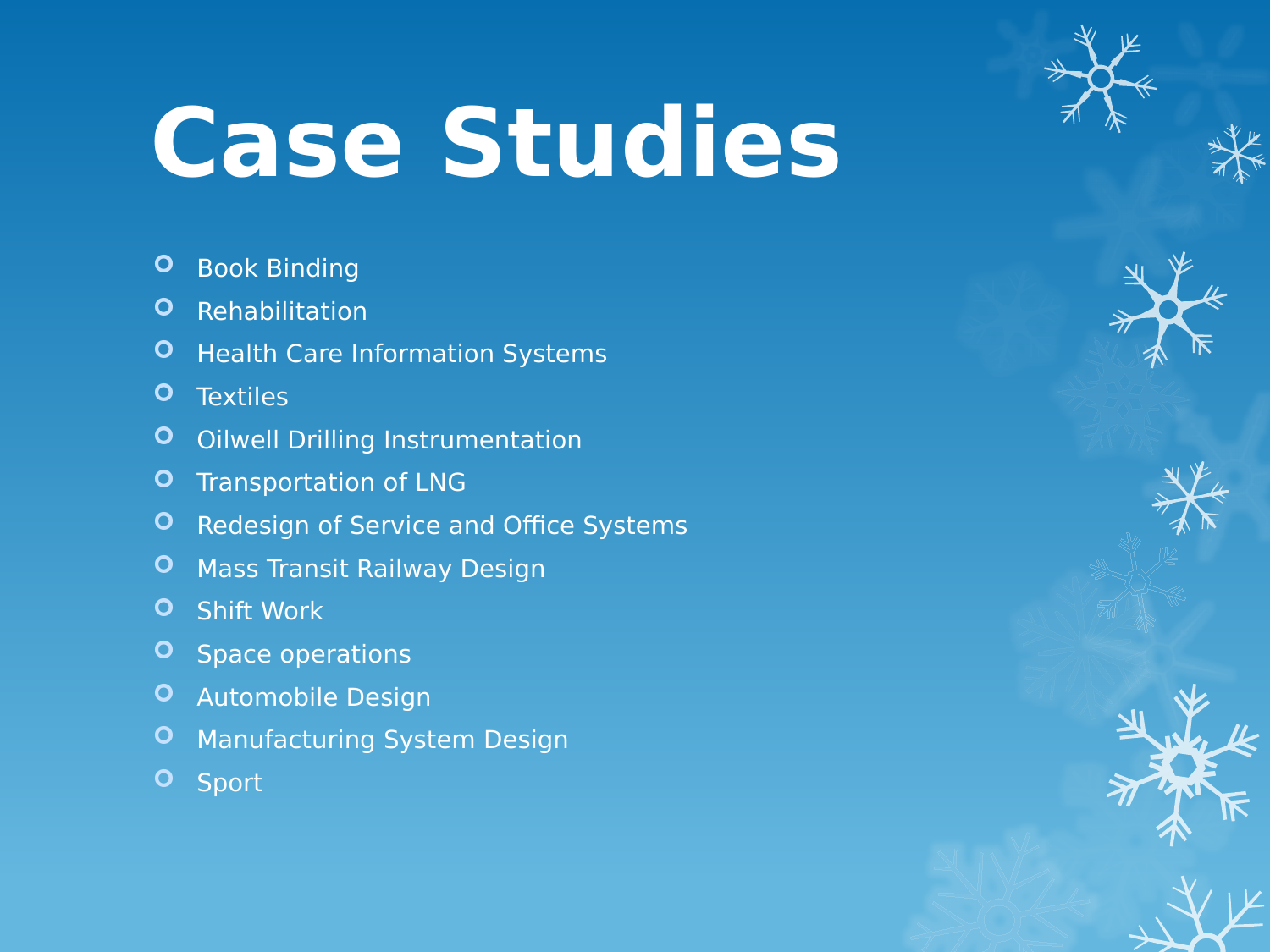

# Case Studies
Book Binding
Rehabilitation
Health Care Information Systems
Textiles
Oilwell Drilling Instrumentation
Transportation of LNG
Redesign of Service and Office Systems
Mass Transit Railway Design
Shift Work
Space operations
Automobile Design
Manufacturing System Design
Sport